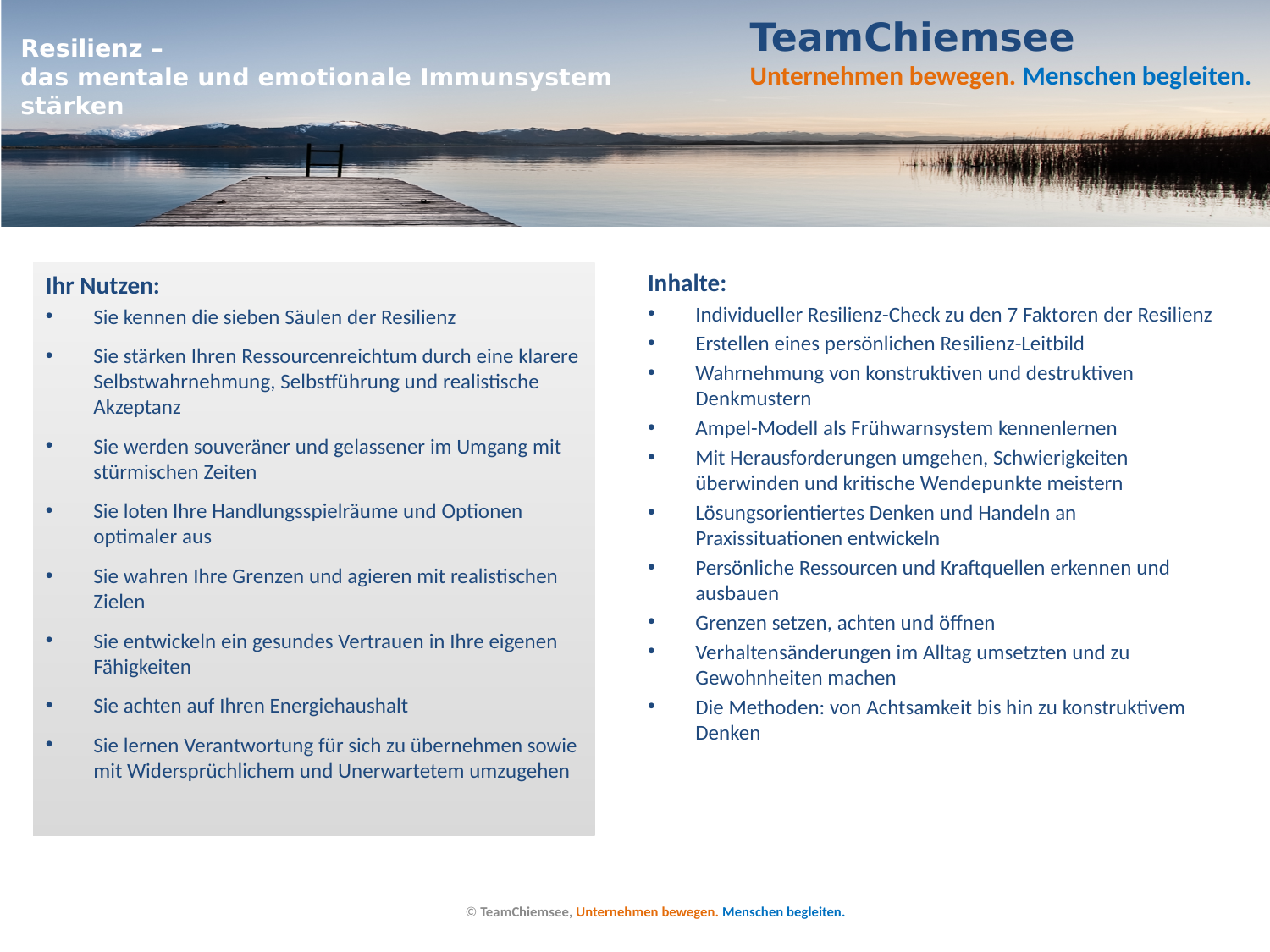

Resilienz –
das mentale und emotionale Immunsystem stärken

Ihr Nutzen:
Sie kennen die sieben Säulen der Resilienz

Sie stärken Ihren Ressourcenreichtum durch eine klarere Selbstwahrnehmung, Selbstführung und realistische Akzeptanz

Sie werden souveräner und gelassener im Umgang mit stürmischen Zeiten

Sie loten Ihre Handlungsspielräume und Optionen optimaler aus

Sie wahren Ihre Grenzen und agieren mit realistischen Zielen

Sie entwickeln ein gesundes Vertrauen in Ihre eigenen Fähigkeiten

Sie achten auf Ihren Energiehaushalt

Sie lernen Verantwortung für sich zu übernehmen sowie mit Widersprüchlichem und Unerwartetem umzugehen
Inhalte:
Individueller Resilienz-Check zu den 7 Faktoren der Resilienz
Erstellen eines persönlichen Resilienz-Leitbild
Wahrnehmung von konstruktiven und destruktiven Denkmustern
Ampel-Modell als Frühwarnsystem kennenlernen
Mit Herausforderungen umgehen, Schwierigkeiten überwinden und kritische Wendepunkte meistern
Lösungsorientiertes Denken und Handeln an Praxissituationen entwickeln
Persönliche Ressourcen und Kraftquellen erkennen und ausbauen
Grenzen setzen, achten und öffnen
Verhaltensänderungen im Alltag umsetzten und zu Gewohnheiten machen
Die Methoden: von Achtsamkeit bis hin zu konstruktivem Denken
© TeamChiemsee, Unternehmen bewegen. Menschen begleiten.